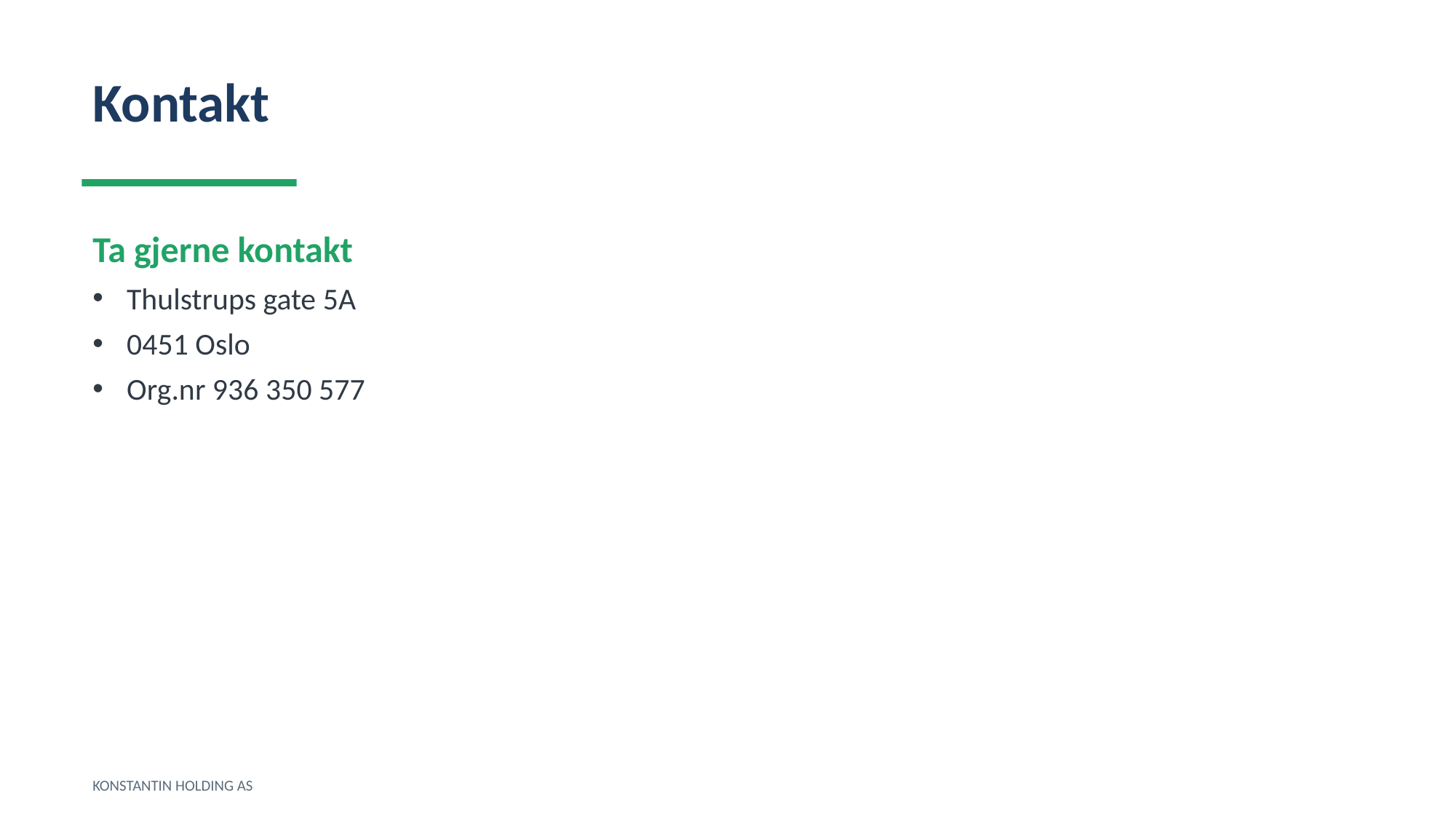

Kontakt

Ta gjerne kontakt
Thulstrups gate 5A
0451 Oslo
Org.nr 936 350 577
KONSTANTIN HOLDING AS